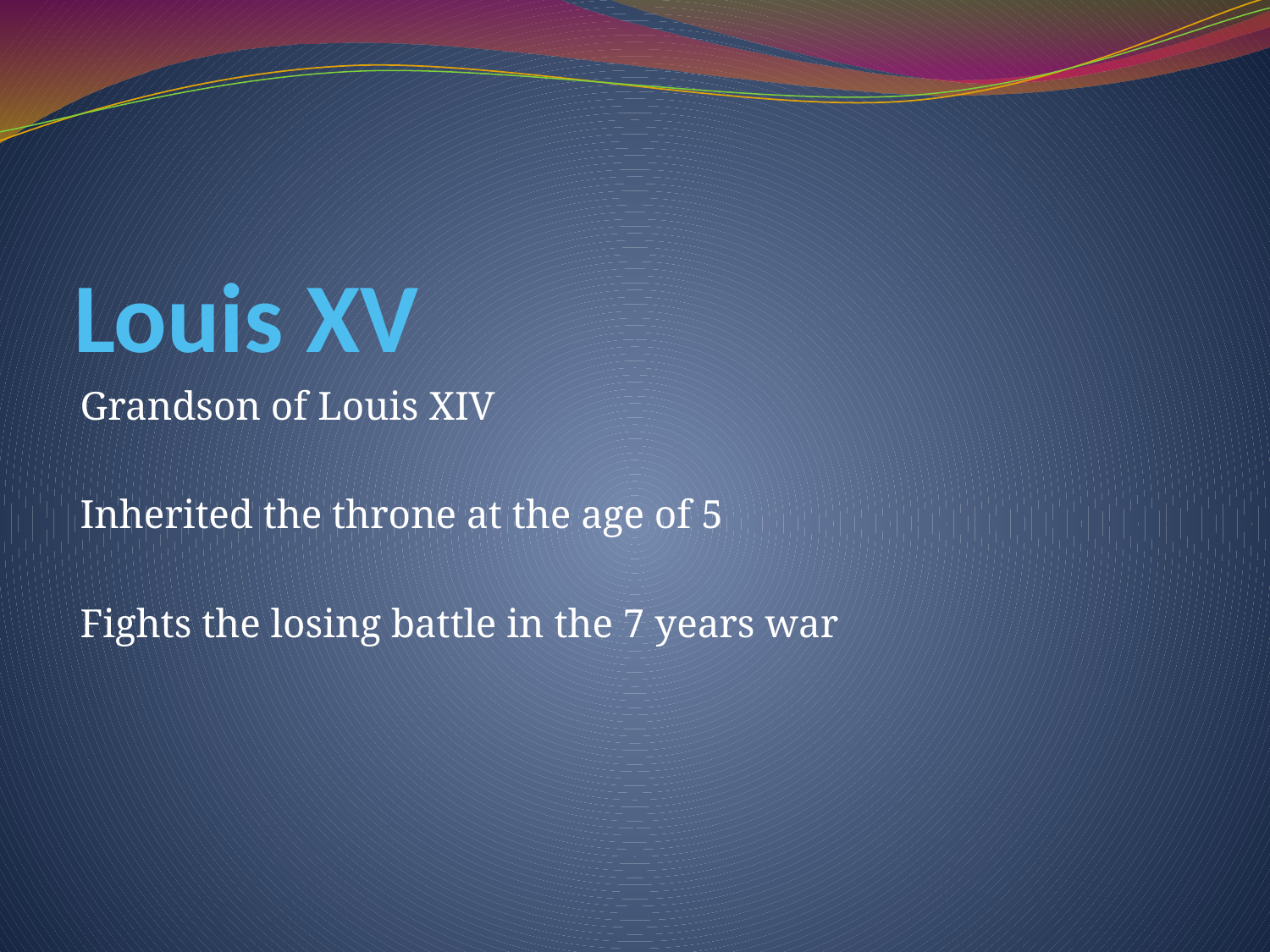

# Louis XV
Grandson of Louis XIV

Inherited the throne at the age of 5

Fights the losing battle in the 7 years war